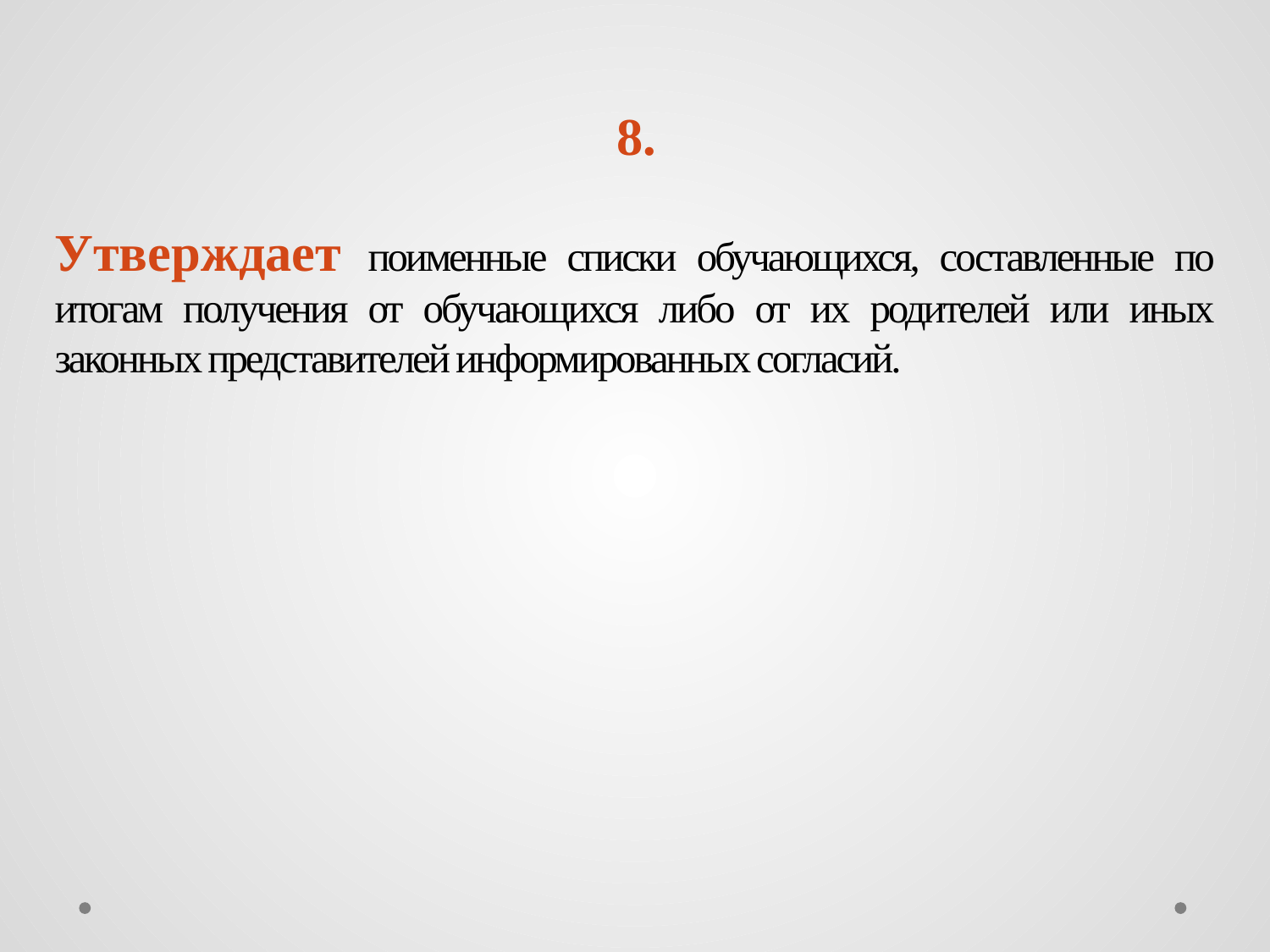

# 8.
Утверждает поименные списки обучающихся, составленные по итогам получения от обучающихся либо от их родителей или иных законных представителей информированных согласий.